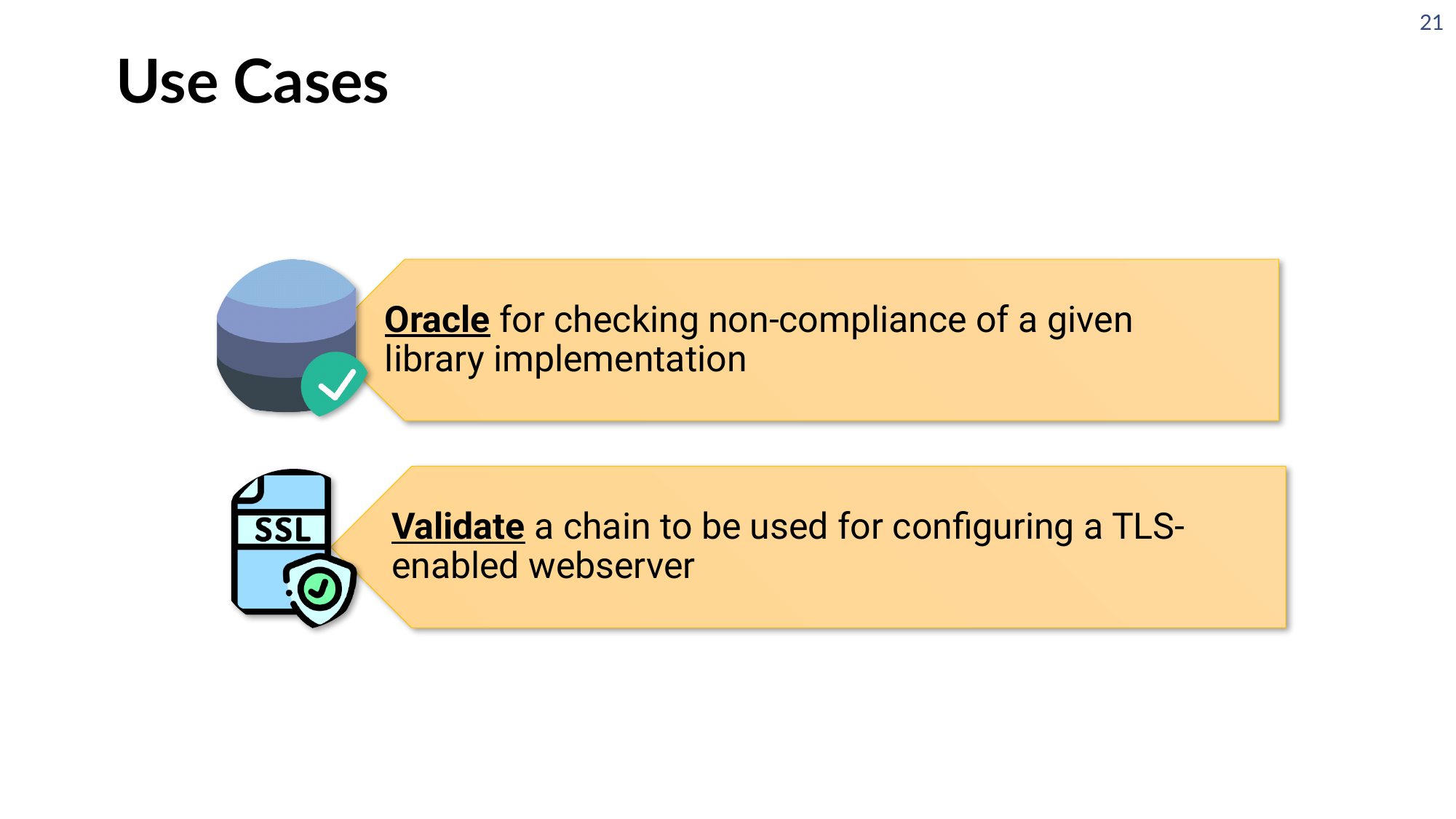

Use Cases
21
Oracle for checking non-compliance of a given library implementation
Validate a chain to be used for configuring a TLS-enabled webserver